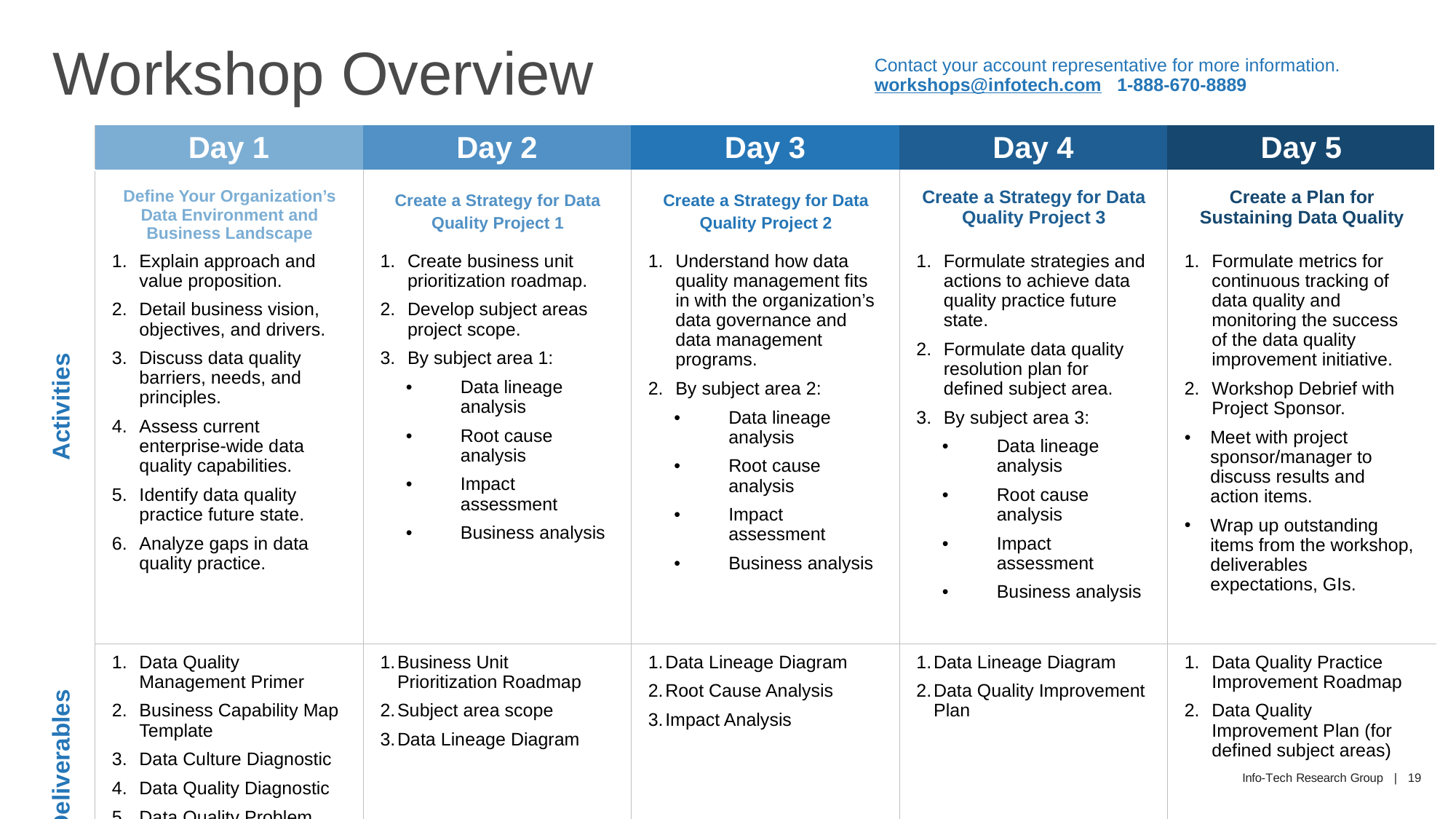

Workshop Overview
Contact your account representative for more information.
workshops@infotech.com   1-888-670-8889
|  | Day 1 | Day 2 | Day 3 | Day 4 | Day 5 |
| --- | --- | --- | --- | --- | --- |
| Activities | Define Your Organization’s Data Environment and Business Landscape | Create a Strategy for Data Quality Project 1 | Create a Strategy for Data Quality Project 2 | Create a Strategy for Data Quality Project 3 | Create a Plan for Sustaining Data Quality |
|  | Explain approach and value proposition. Detail business vision, objectives, and drivers. Discuss data quality barriers, needs, and principles. Assess current enterprise-wide data quality capabilities. Identify data quality practice future state. Analyze gaps in data quality practice. | Create business unit prioritization roadmap. Develop subject areas project scope. By subject area 1: Data lineage analysis Root cause analysis Impact assessment Business analysis | Understand how data quality management fits in with the organization’s data governance and data management programs. By subject area 2: Data lineage analysis Root cause analysis Impact assessment Business analysis | Formulate strategies and actions to achieve data quality practice future state. Formulate data quality resolution plan for defined subject area. By subject area 3: Data lineage analysis Root cause analysis Impact assessment Business analysis | Formulate metrics for continuous tracking of data quality and monitoring the success of the data quality improvement initiative. Workshop Debrief with Project Sponsor. Meet with project sponsor/manager to discuss results and action items. Wrap up outstanding items from the workshop, deliverables expectations, GIs. |
| Deliverables | Data Quality Management Primer Business Capability Map Template Data Culture Diagnostic Data Quality Diagnostic Data Quality Problem Statement Template | Business Unit Prioritization Roadmap Subject area scope Data Lineage Diagram | Data Lineage Diagram Root Cause Analysis Impact Analysis | Data Lineage Diagram Data Quality Improvement Plan | Data Quality Practice Improvement Roadmap Data Quality Improvement Plan (for defined subject areas) |